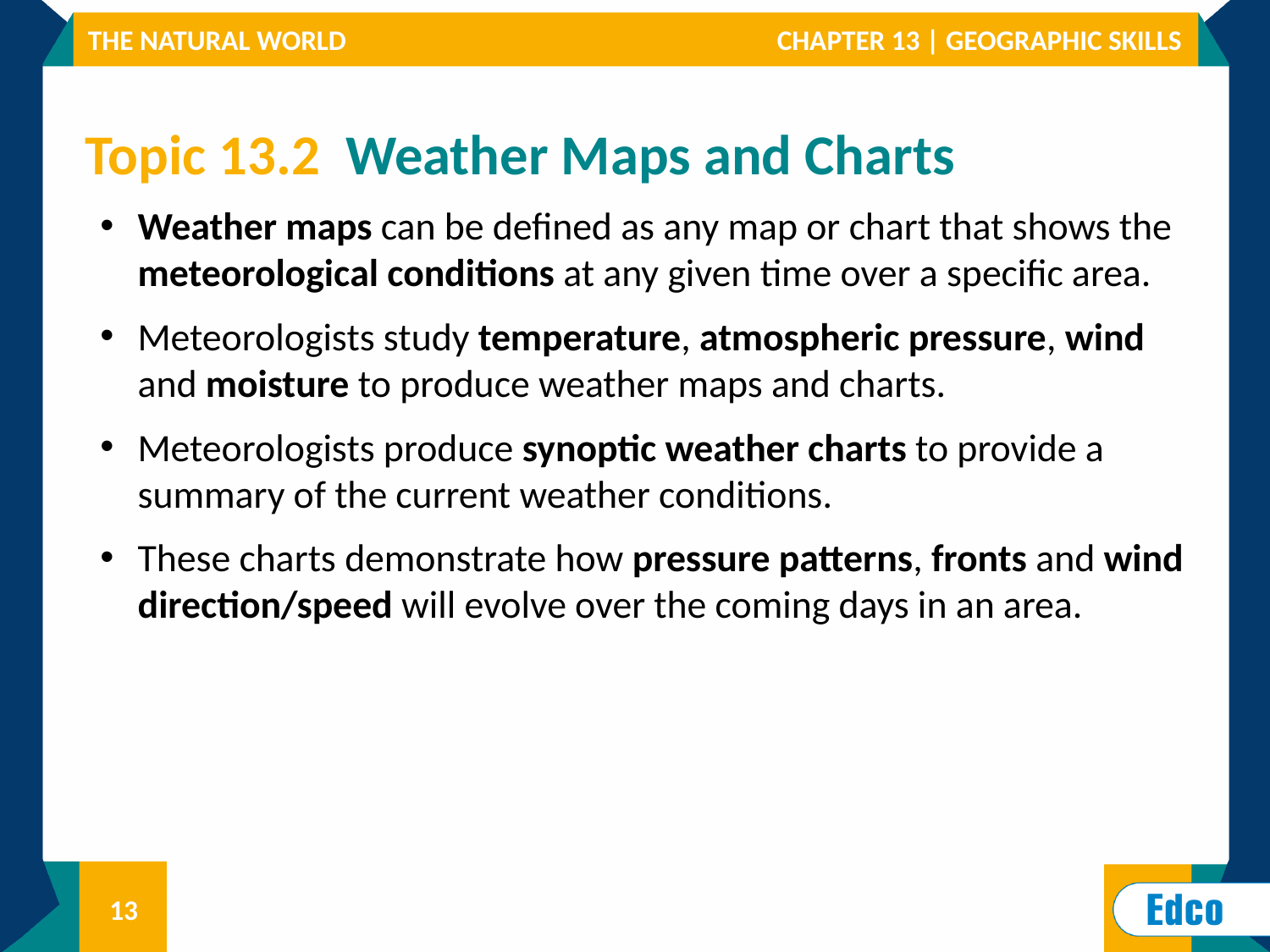

# Topic 13.2  Weather Maps and Charts
Weather maps can be defined as any map or chart that shows the meteorological conditions at any given time over a specific area.
Meteorologists study temperature, atmospheric pressure, wind and moisture to produce weather maps and charts.
Meteorologists produce synoptic weather charts to provide a summary of the current weather conditions.
These charts demonstrate how pressure patterns, fronts and wind direction/speed will evolve over the coming days in an area.
13